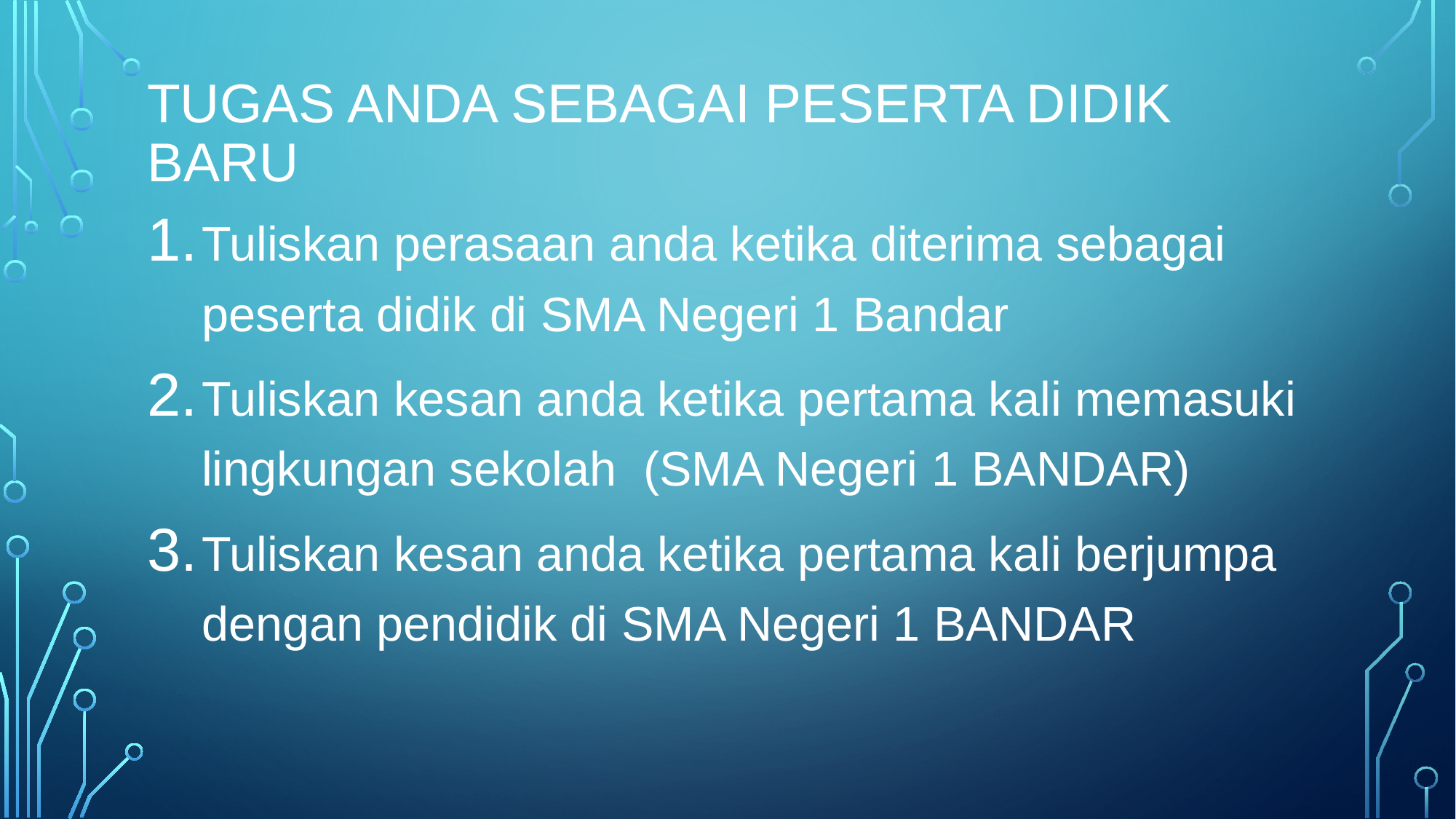

# TUGAS ANDA SEBAGAI PESERTA DIDIK BARU
Tuliskan perasaan anda ketika diterima sebagai peserta didik di SMA Negeri 1 Bandar
Tuliskan kesan anda ketika pertama kali memasuki lingkungan sekolah  (SMA Negeri 1 BANDAR)
Tuliskan kesan anda ketika pertama kali berjumpa dengan pendidik di SMA Negeri 1 BANDAR